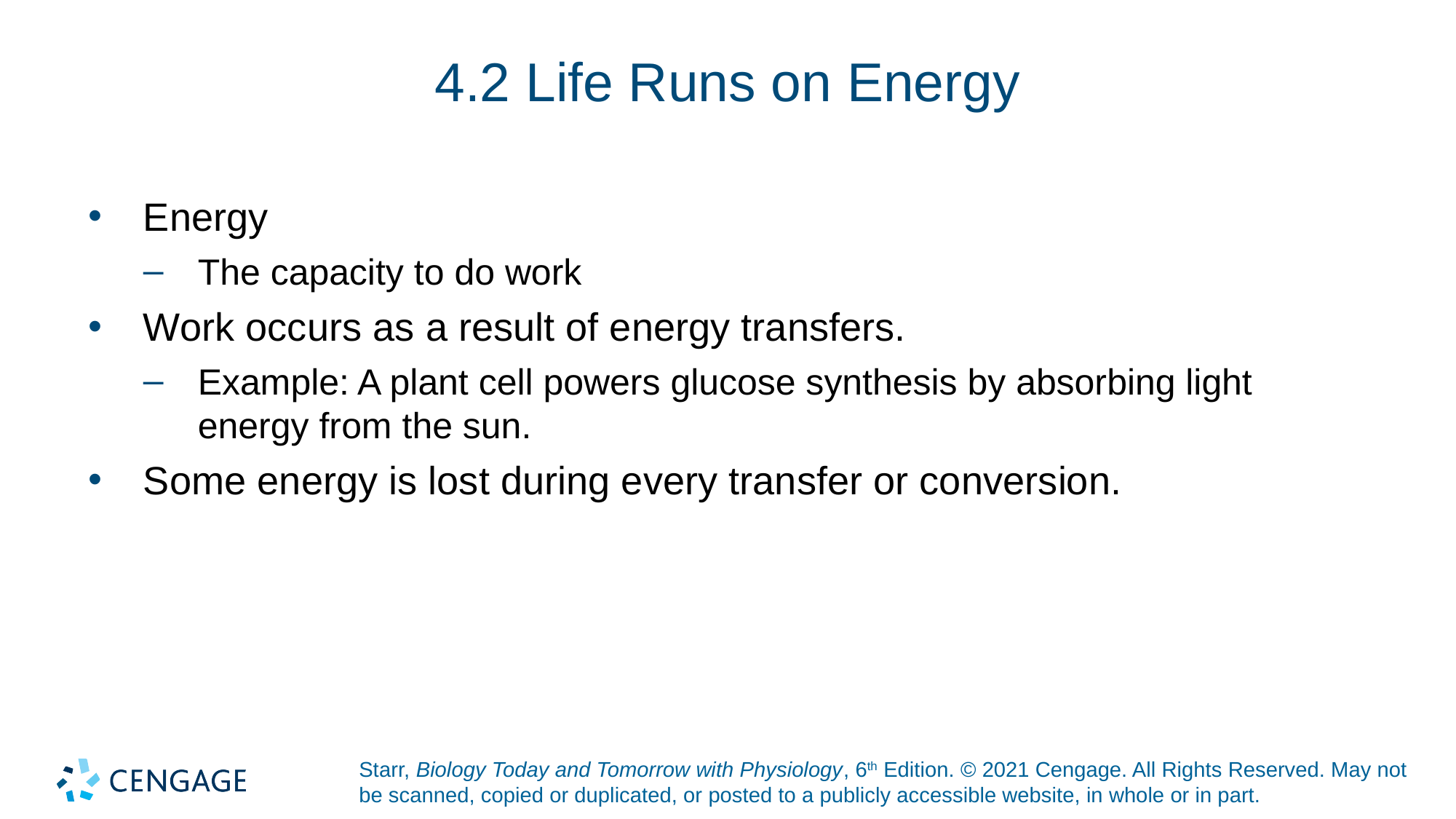

# 4.2 Life Runs on Energy
Energy
The capacity to do work
Work occurs as a result of energy transfers.
Example: A plant cell powers glucose synthesis by absorbing light energy from the sun.
Some energy is lost during every transfer or conversion.